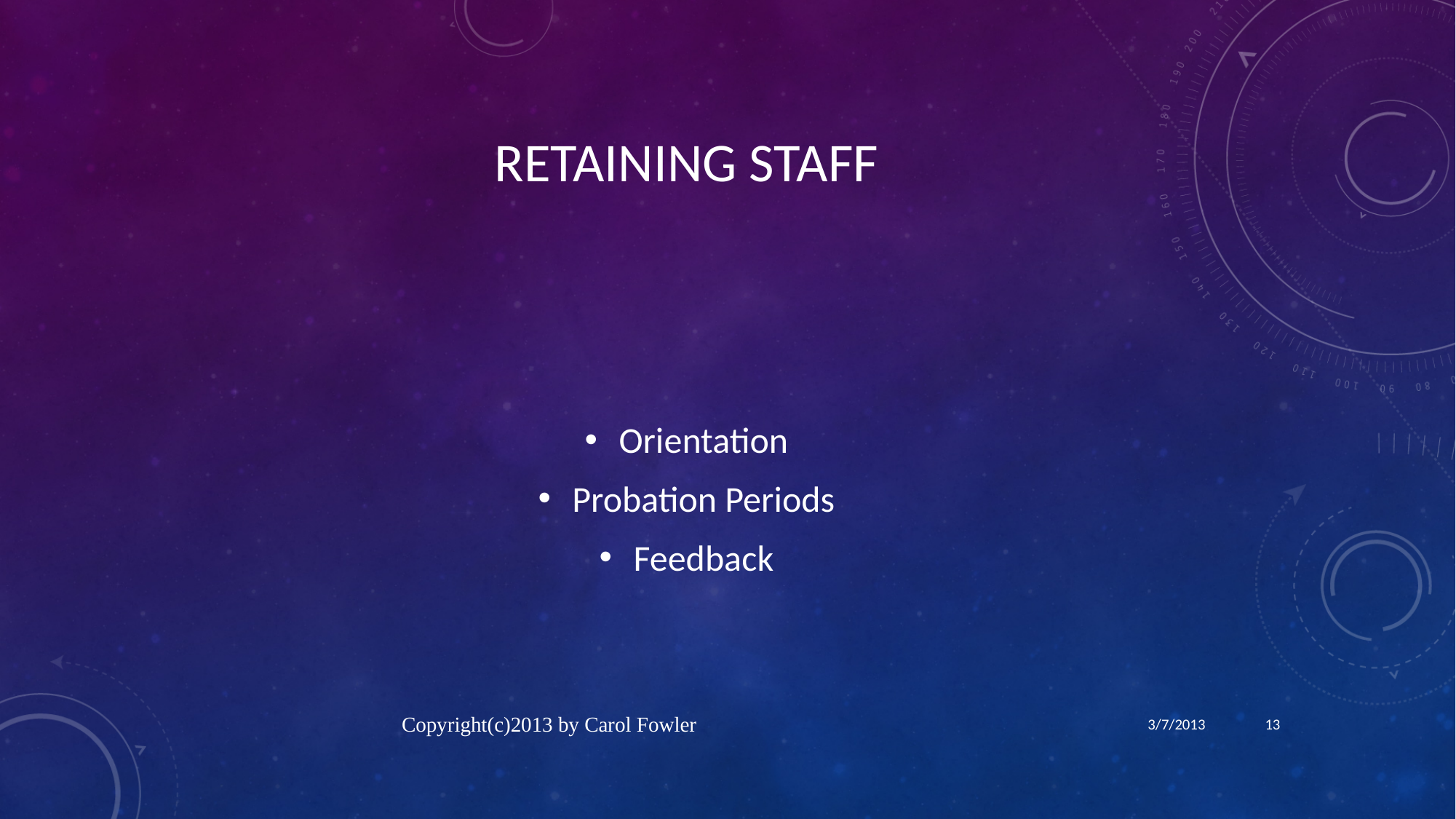

# Retaining Staff

Orientation
Probation Periods
Feedback
Copyright(c)2013 by Carol Fowler
3/7/2013
13